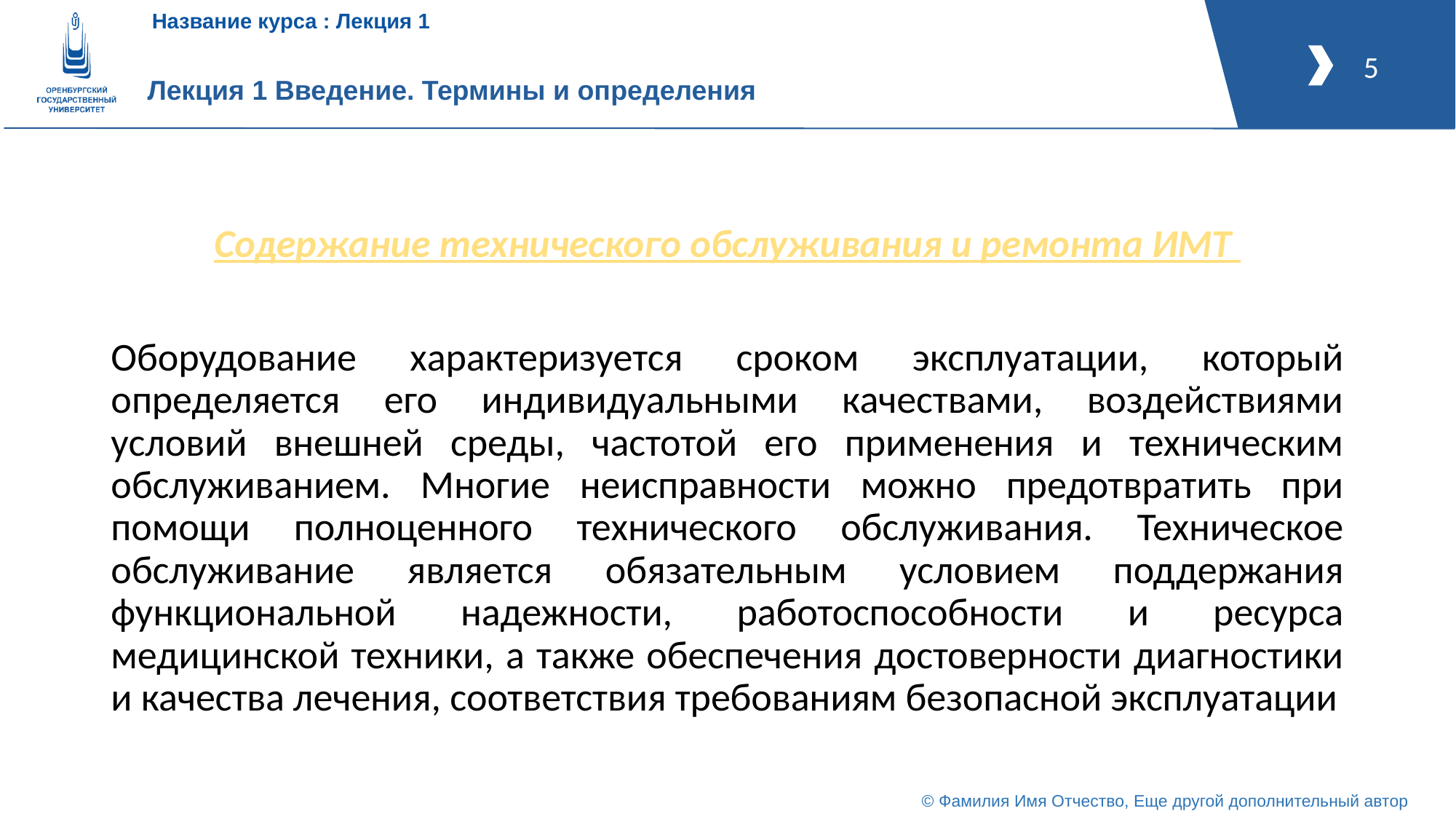

# Лекция 1 Введение. Термины и определения
Содержание технического обслуживания и ремонта ИМТ

Оборудование характеризуется сроком эксплуатации, который определяется его индивидуальными качествами, воздействиями условий внешней среды, частотой его применения и техническим обслуживанием. Многие неисправности можно предотвратить при помощи полноценного технического обслуживания. Техническое обслуживание является обязательным условием поддержания функциональной надежности, работоспособности и ресурса медицинской техники, а также обеспечения достоверности диагностики и качества лечения, соответствия требованиям безопасной эксплуатации